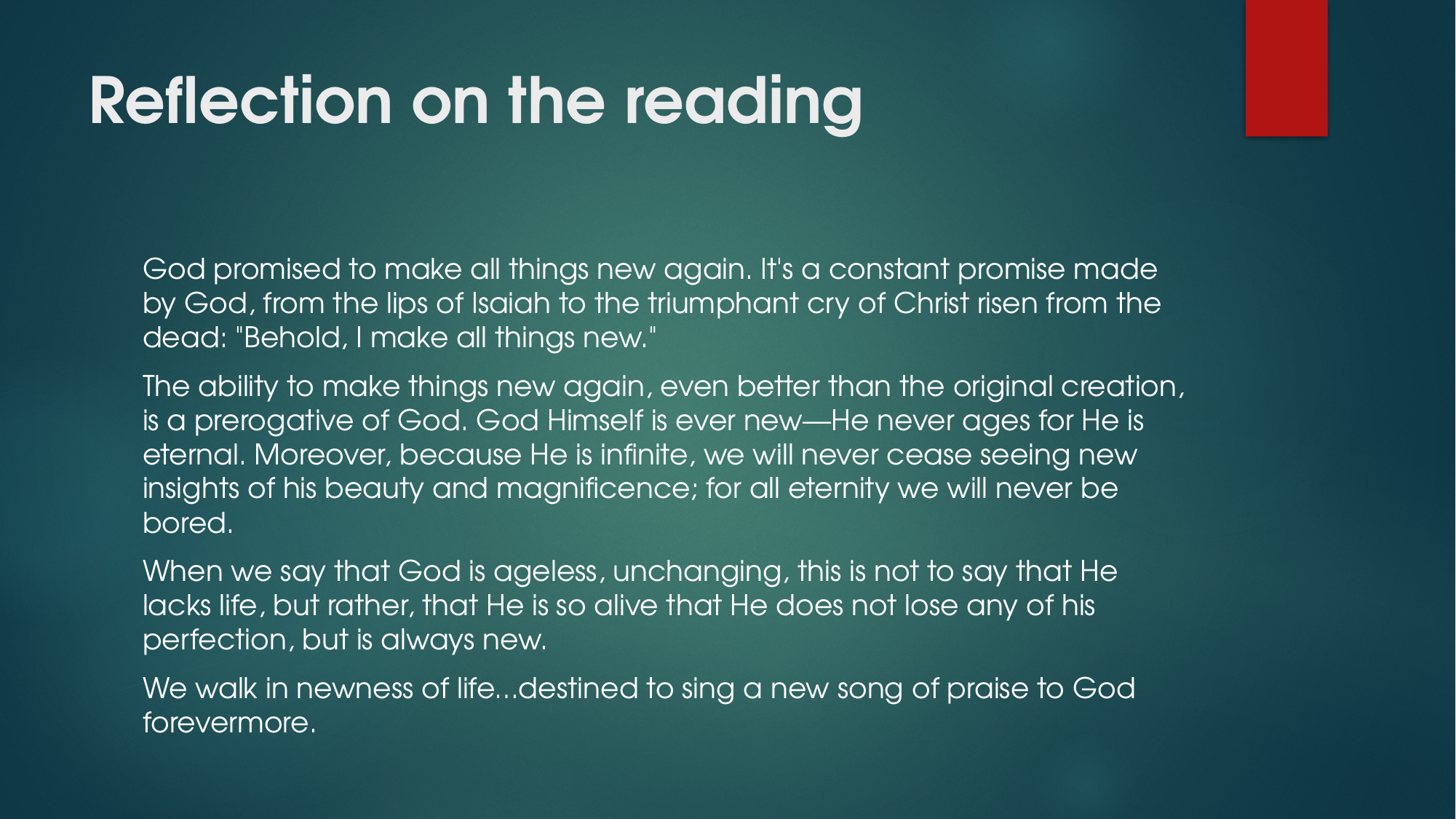

# Reflection on the reading
God promised to make all things new again. It's a constant promise made by God, from the lips of Isaiah to the triumphant cry of Christ risen from the dead: "Behold, I make all things new."
The ability to make things new again, even better than the original creation, is a prerogative of God. God Himself is ever new—He never ages for He is eternal. Moreover, because He is infinite, we will never cease seeing new insights of his beauty and magnificence; for all eternity we will never be bored.
When we say that God is ageless, unchanging, this is not to say that He lacks life, but rather, that He is so alive that He does not lose any of his perfection, but is always new.
We walk in newness of life…destined to sing a new song of praise to God forevermore.